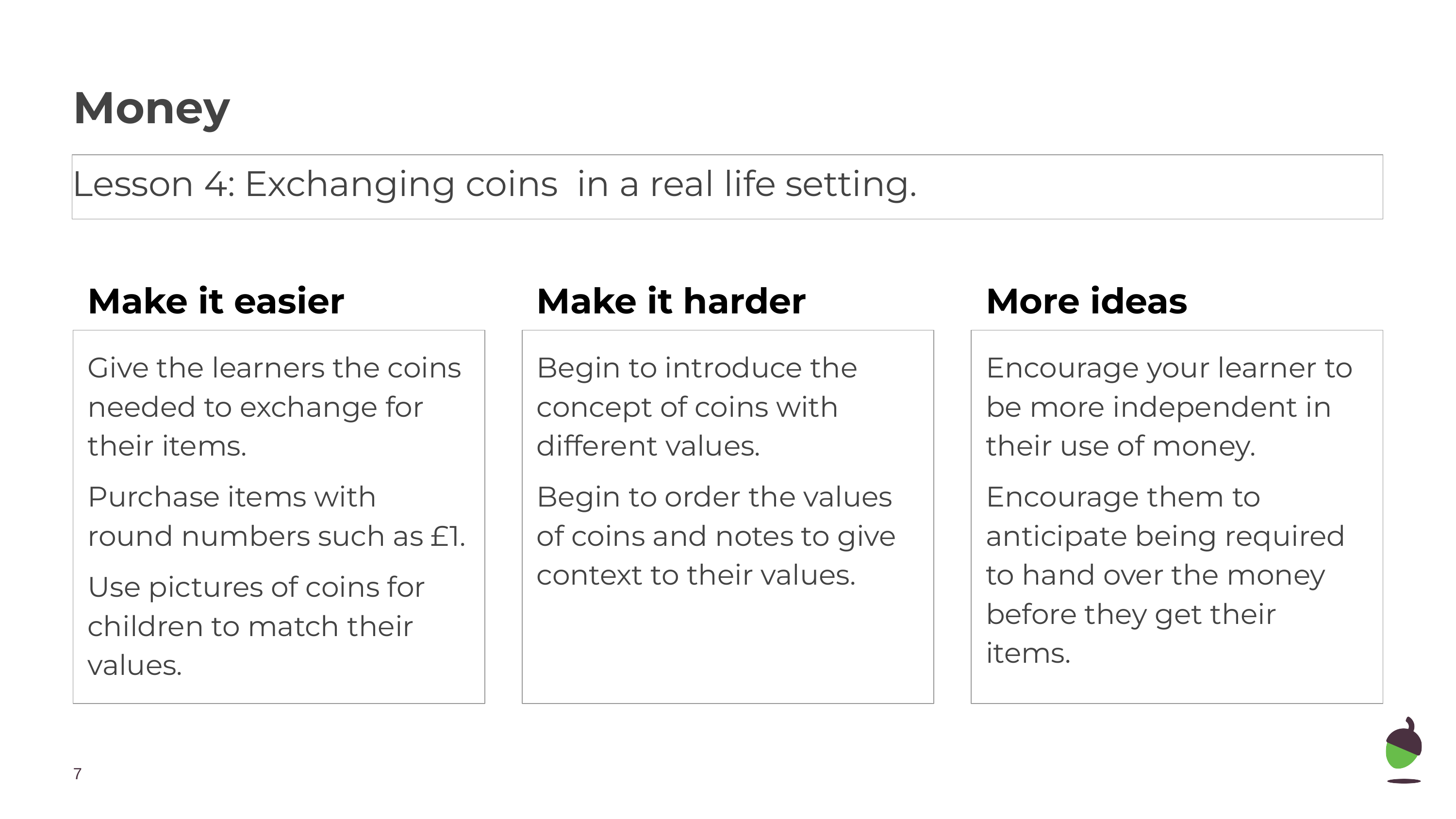

# Money
Lesson 4: Exchanging coins  in a real life setting.
Make it easier
Make it harder
More ideas
Give the learners the coins needed to exchange for their items.
Purchase items with round numbers such as £1.
Use pictures of coins for children to match their values.
Begin to introduce the concept of coins with different values.
Begin to order the values of coins and notes to give context to their values.

Encourage your learner to be more independent in their use of money.
Encourage them to anticipate being required to hand over the money before they get their items.
7